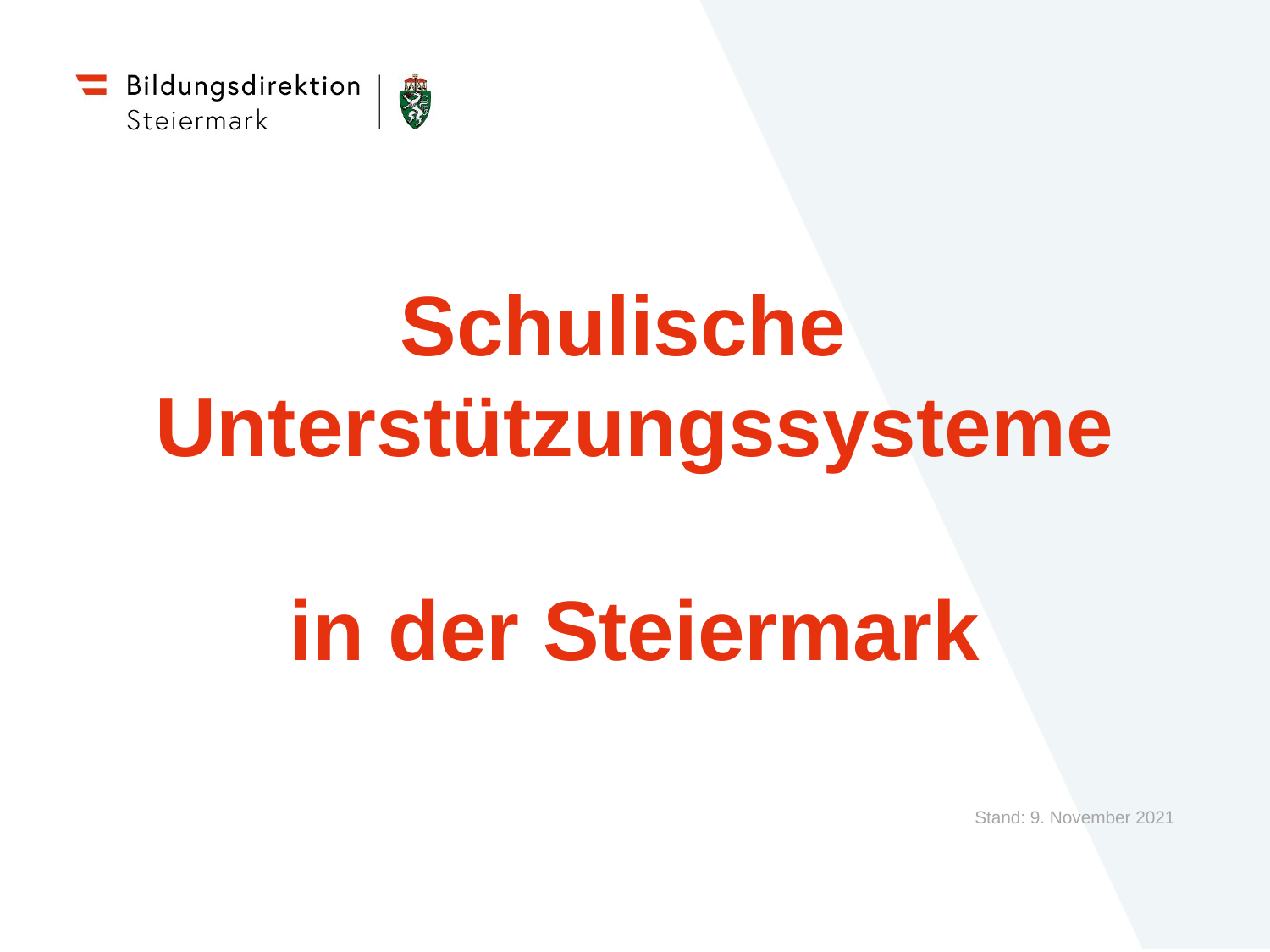

# Schulische Unterstützungssysteme in der Steiermark
Stand: 9. November 2021